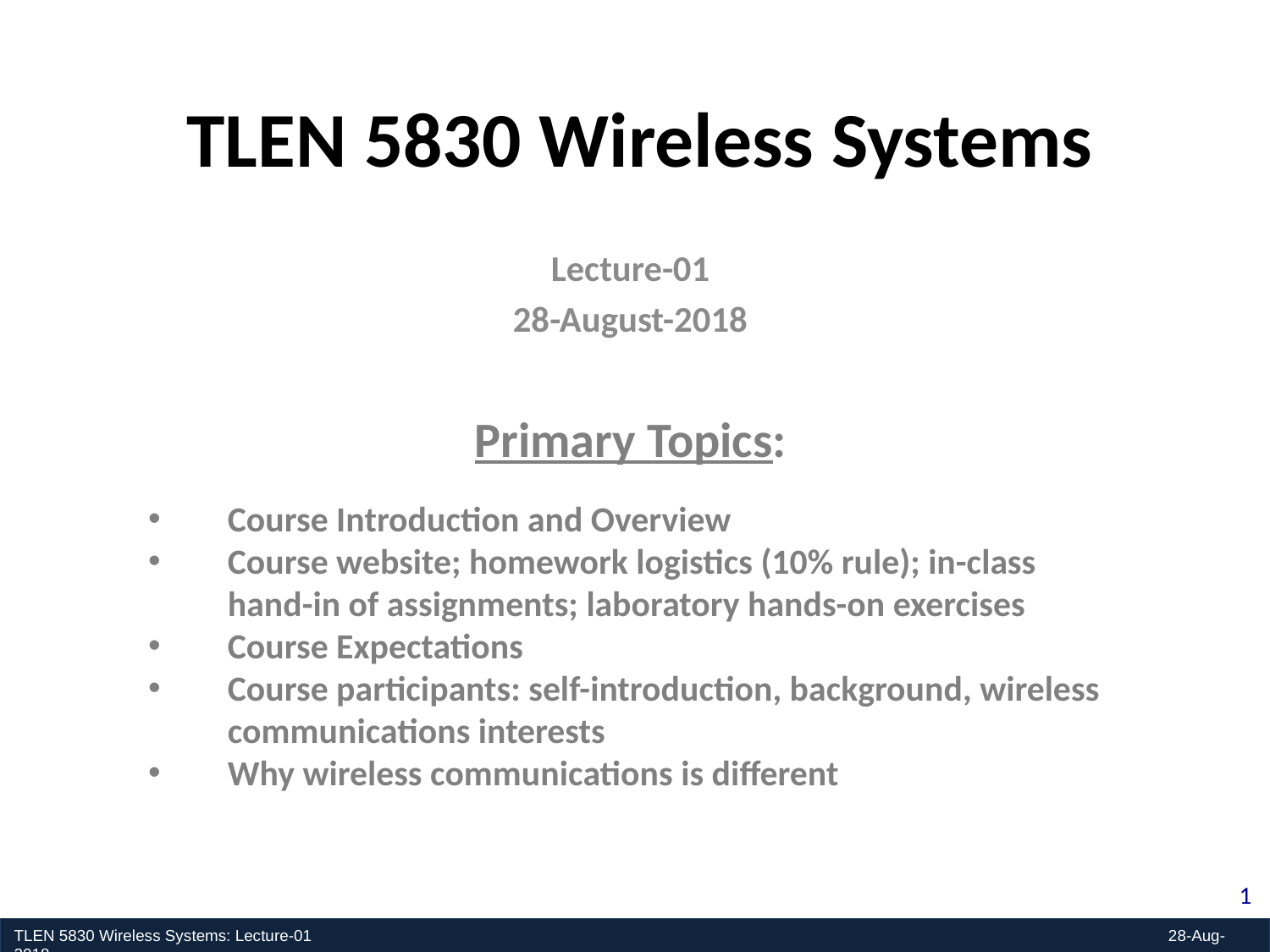

# TLEN 5830 Wireless Systems
Lecture-01
28-August-2018
Primary Topics:

Course Introduction and Overview
Course website; homework logistics (10% rule); in-class hand-in of assignments; laboratory hands-on exercises
Course Expectations
Course participants: self-introduction, background, wireless communications interests
Why wireless communications is different